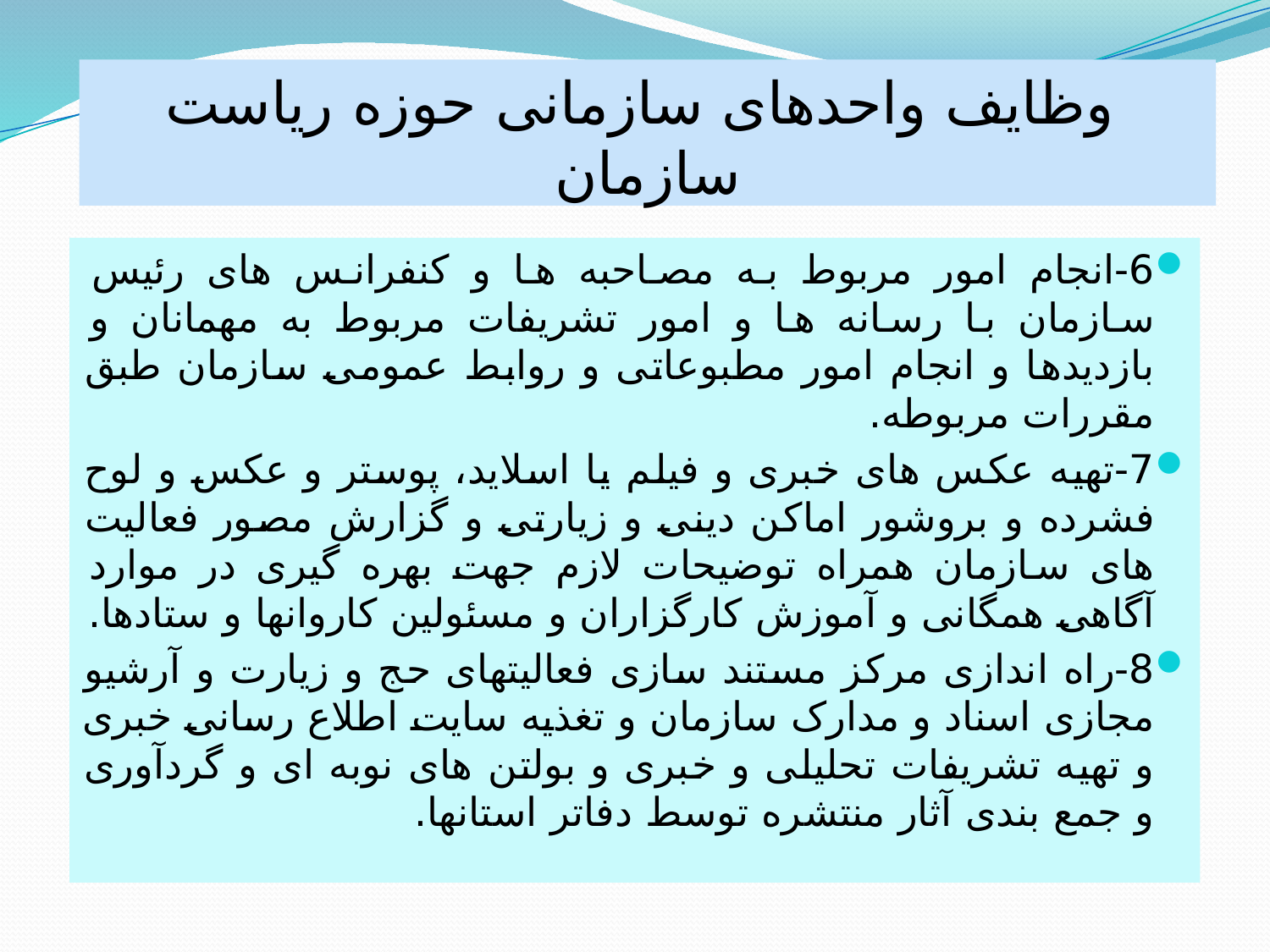

# وظایف واحدهای سازمانی حوزه ریاست سازمان
6-انجام امور مربوط به مصاحبه ها و کنفرانس های رئیس سازمان با رسانه ها و امور تشریفات مربوط به مهمانان و بازدیدها و انجام امور مطبوعاتی و روابط عمومی سازمان طبق مقررات مربوطه.
7-تهیه عکس های خبری و فیلم یا اسلاید، پوستر و عکس و لوح فشرده و بروشور اماکن دینی و زیارتی و گزارش مصور فعالیت های سازمان همراه توضیحات لازم جهت بهره گیری در موارد آگاهی همگانی و آموزش کارگزاران و مسئولین کاروانها و ستادها.
8-راه اندازی مرکز مستند سازی فعالیتهای حج و زیارت و آرشیو مجازی اسناد و مدارک سازمان و تغذیه سایت اطلاع رسانی خبری و تهیه تشریفات تحلیلی و خبری و بولتن های نوبه ای و گردآوری و جمع بندی آثار منتشره توسط دفاتر استانها.